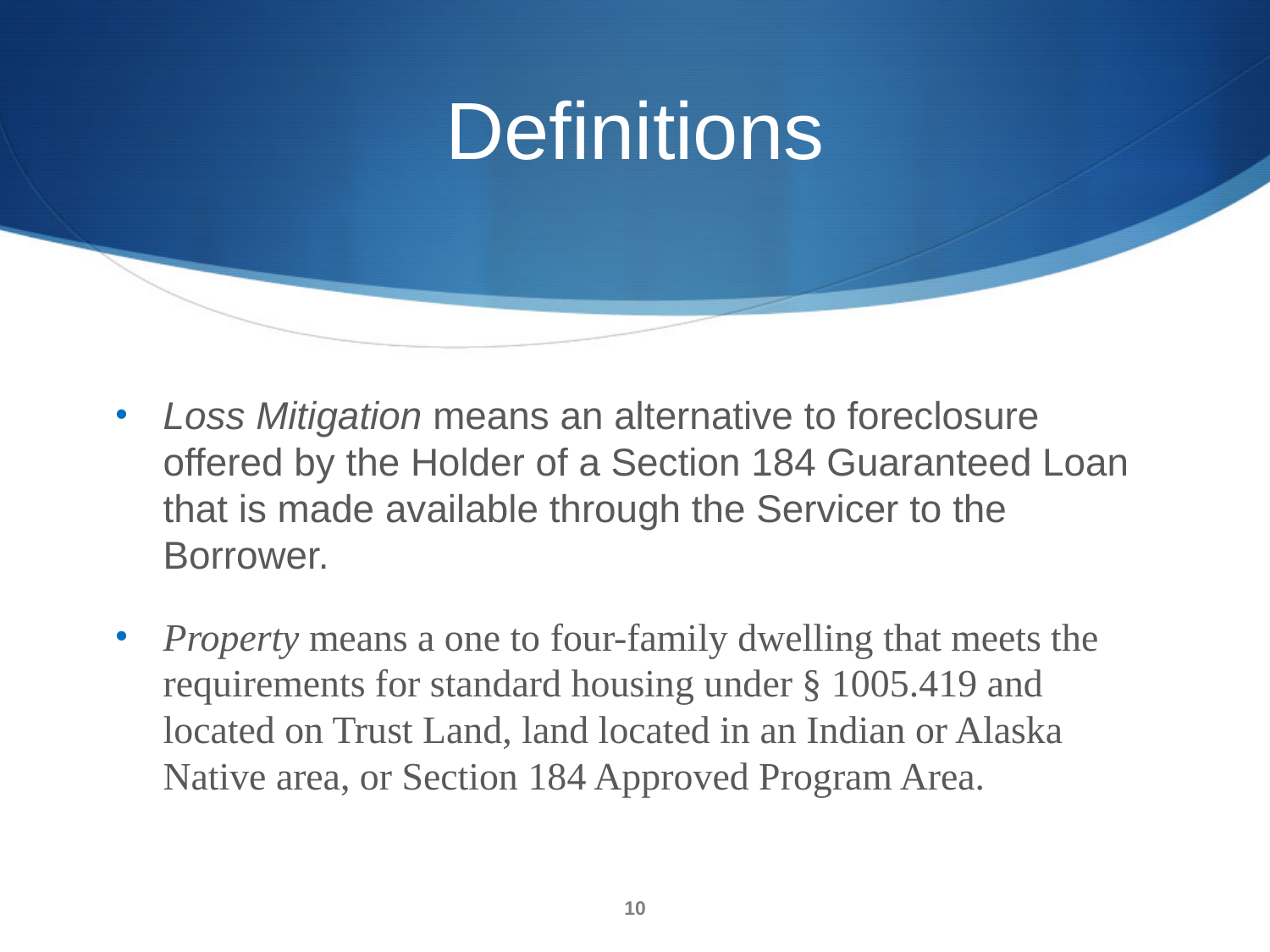

# Definitions
Loss Mitigation means an alternative to foreclosure offered by the Holder of a Section 184 Guaranteed Loan that is made available through the Servicer to the Borrower.
Property means a one to four-family dwelling that meets the requirements for standard housing under § 1005.419 and located on Trust Land, land located in an Indian or Alaska Native area, or Section 184 Approved Program Area.
10